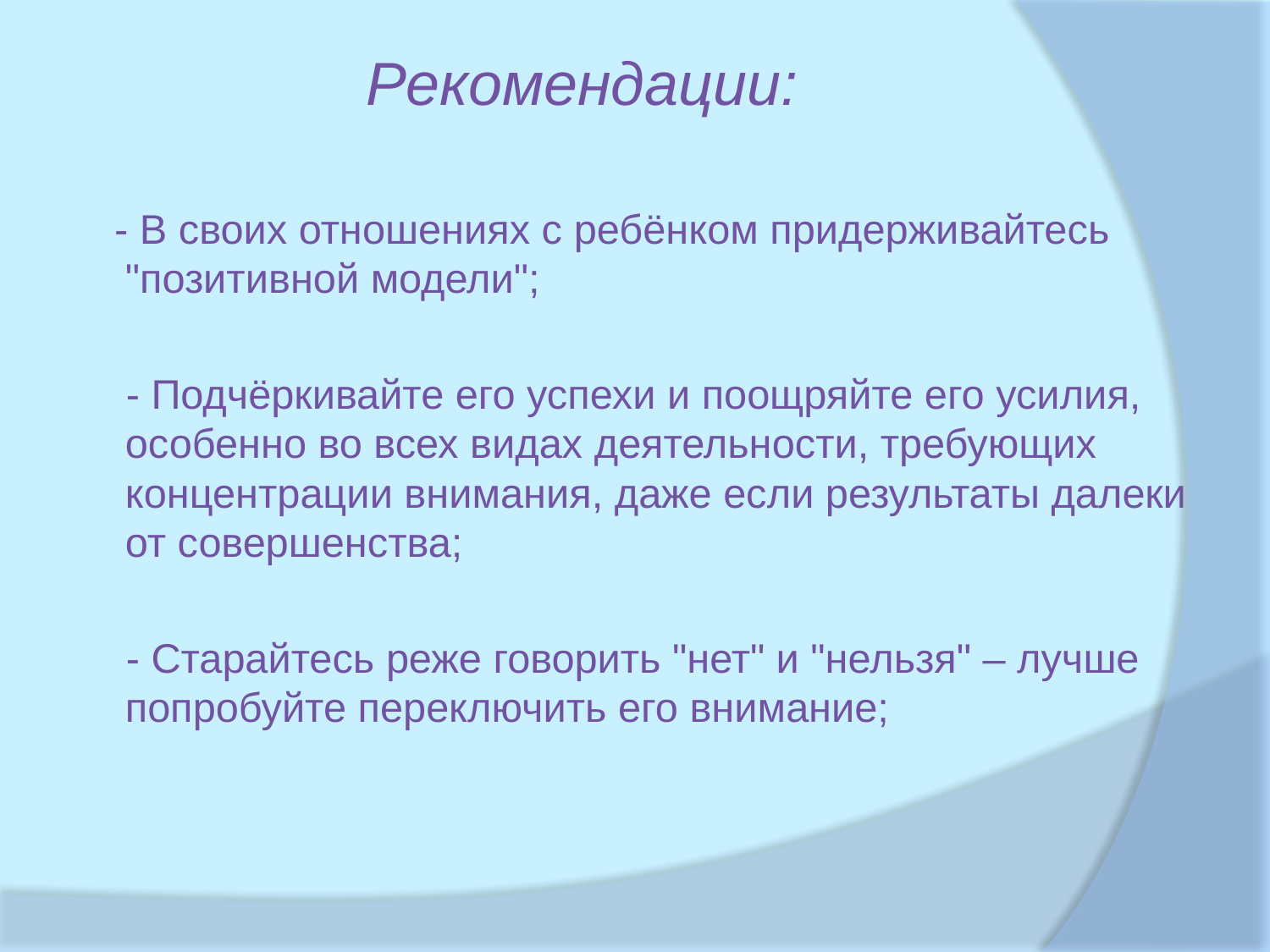

# Рекомендации:

   - В своих отношениях с ребёнком придерживайтесь "позитивной модели";

    - Подчёркивайте его успехи и поощряйте его усилия, особенно во всех видах деятельности, требующих концентрации внимания, даже если результаты далеки от совершенства;

    - Старайтесь реже говорить "нет" и "нельзя" – лучше попробуйте переключить его внимание;